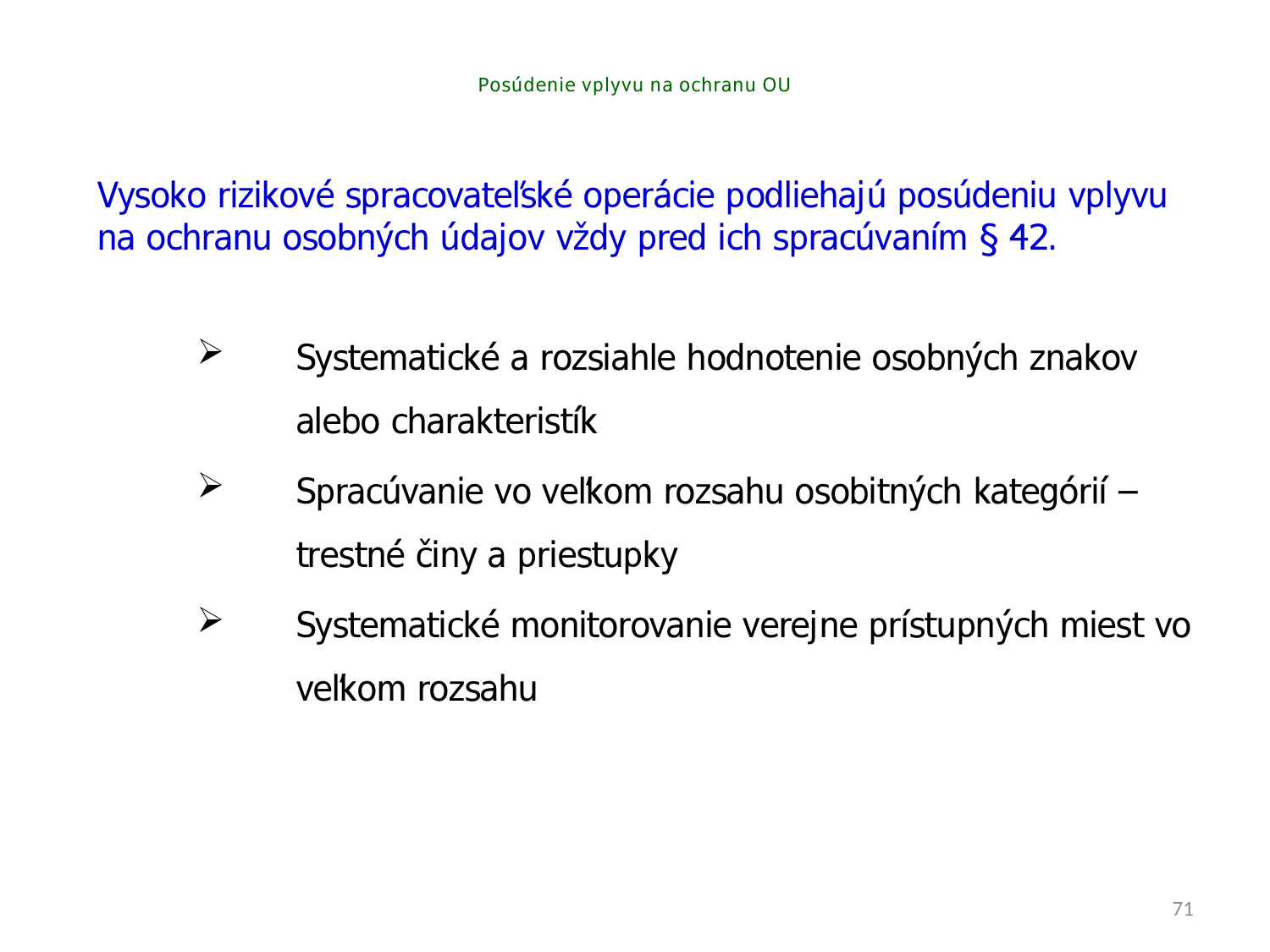

# Posúdenie vplyvu na ochranu OU
Vysoko rizikové spracovateľské operácie podliehajú posúdeniu vplyvu na ochranu osobných údajov vždy pred ich spracúvaním § 42.

Systematické a rozsiahle hodnotenie osobných znakov alebo charakteristík
Spracúvanie vo veľkom rozsahu osobitných kategórií – trestné činy a priestupky
Systematické monitorovanie verejne prístupných miest vo veľkom rozsahu

71